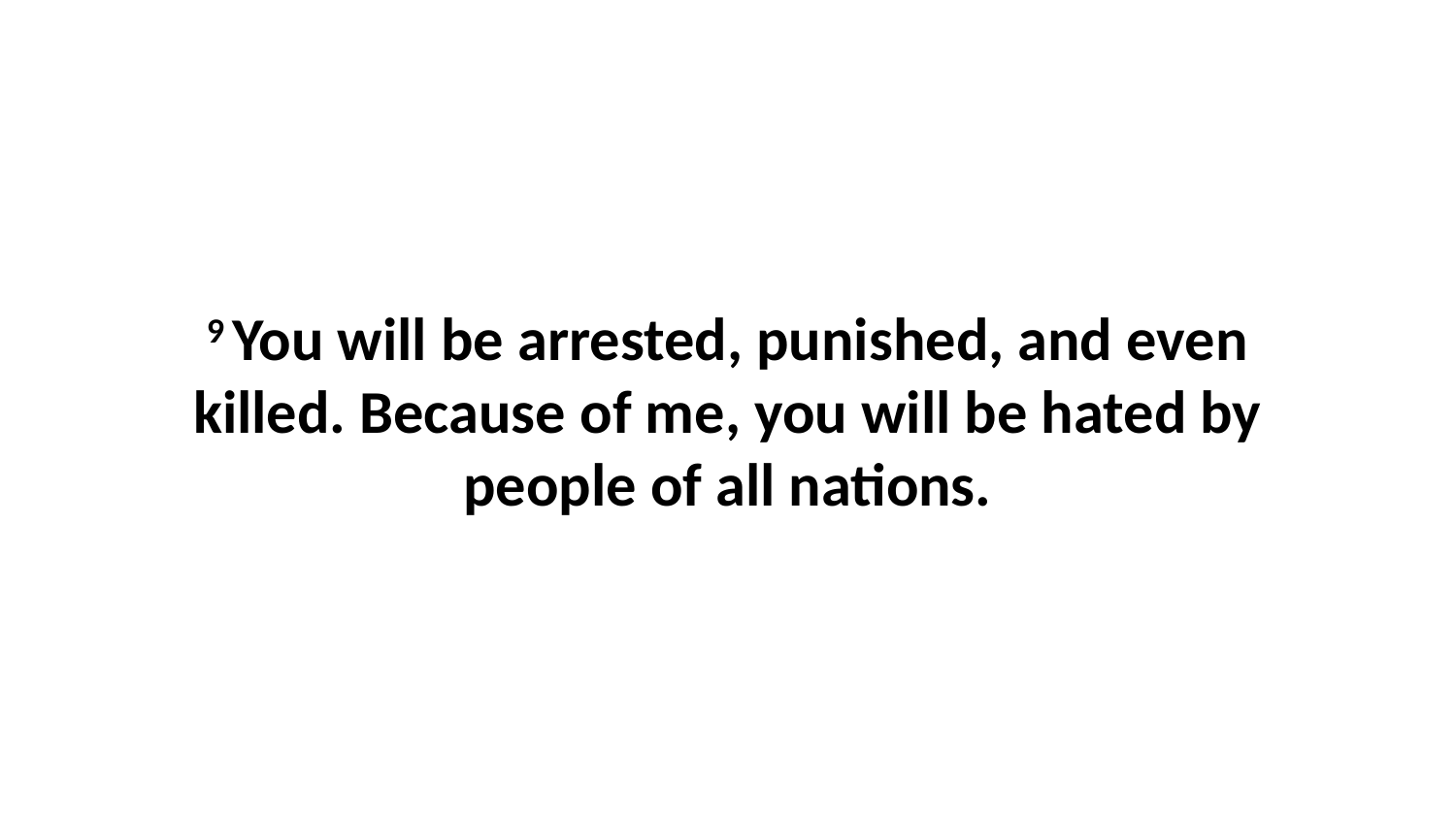

9 You will be arrested, punished, and even killed. Because of me, you will be hated by people of all nations.